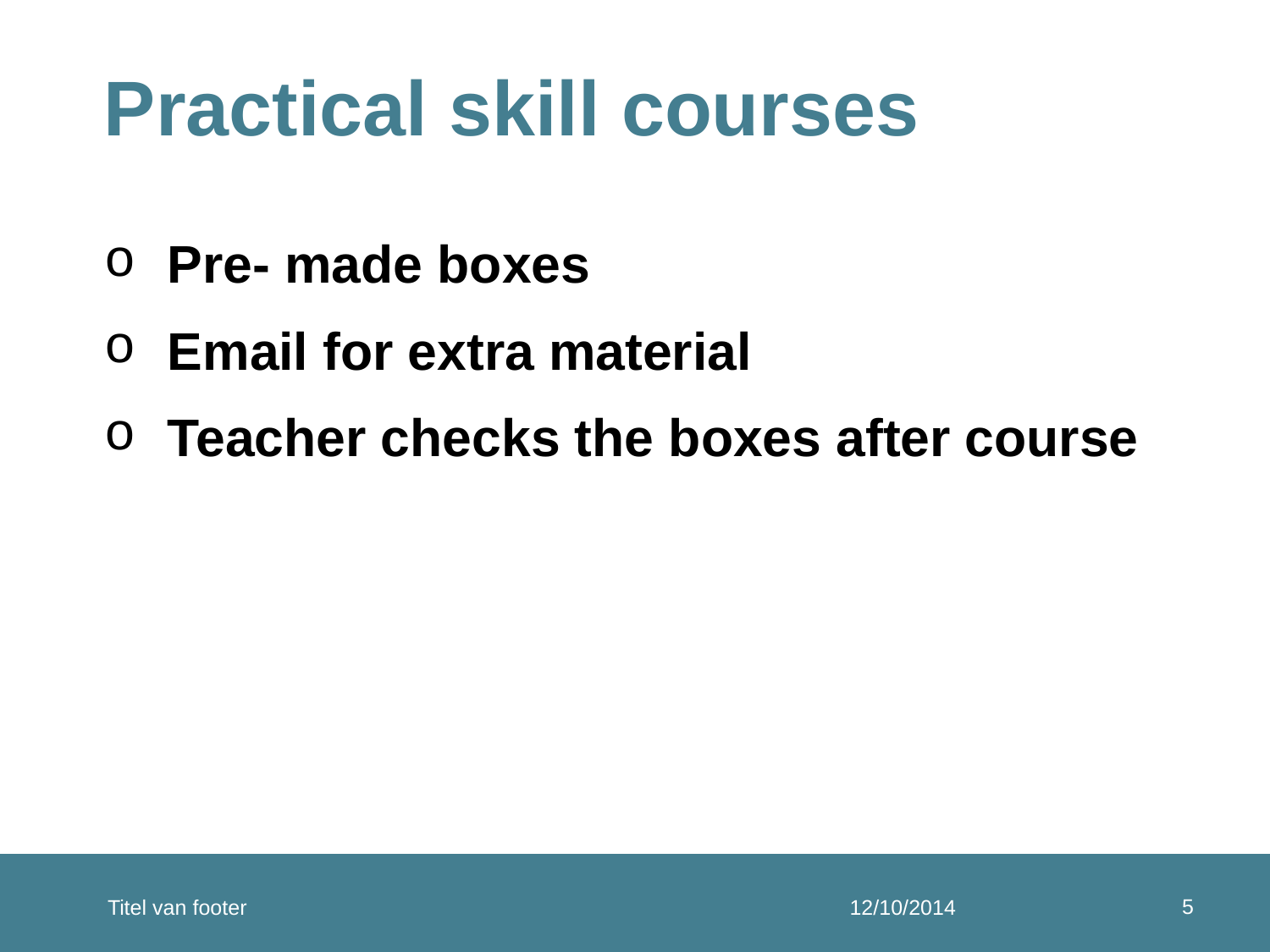

# Practical skill courses
Pre- made boxes
Email for extra material
Teacher checks the boxes after course
5
Titel van footer
12/10/2014